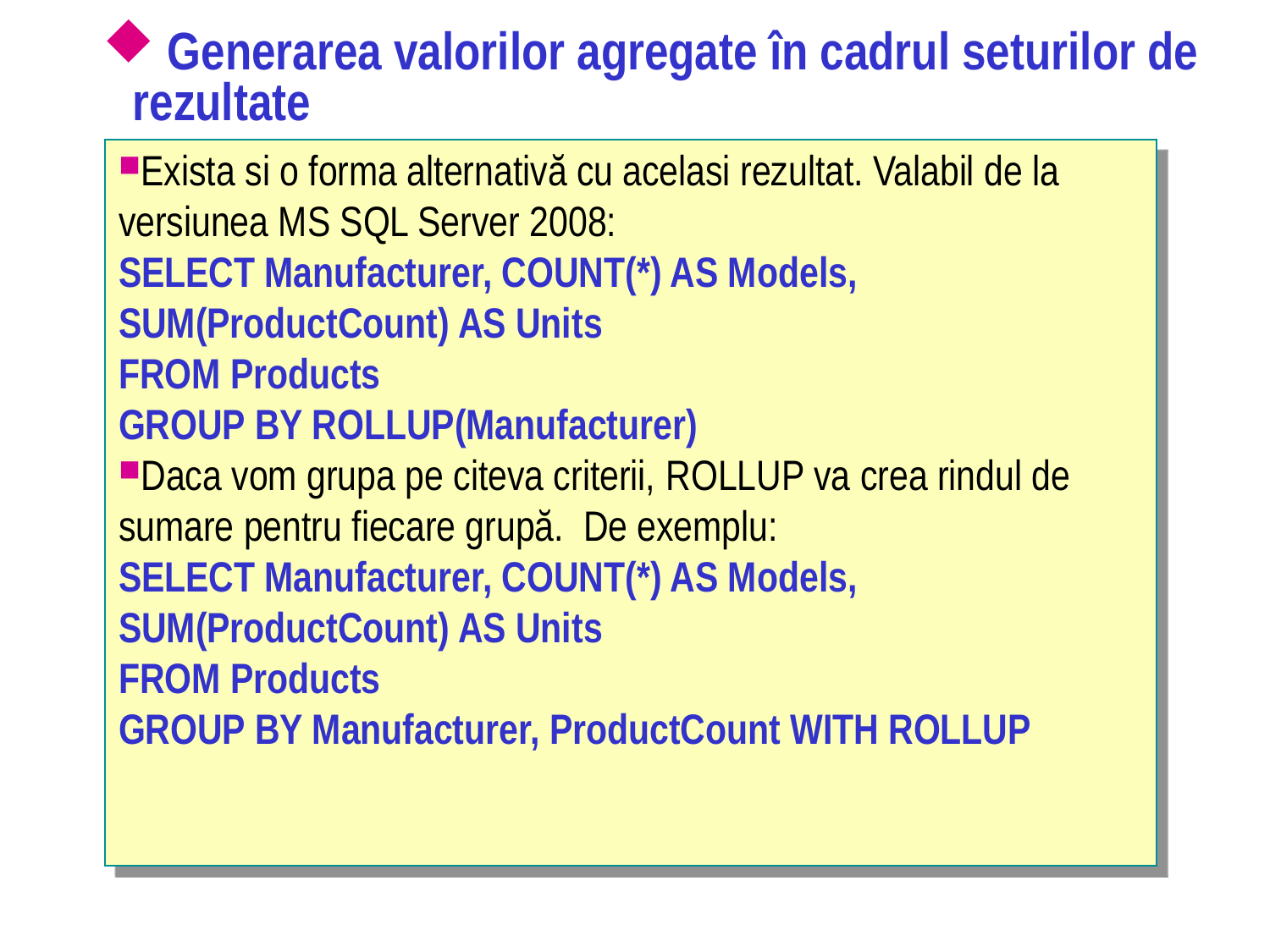

# Generarea valorilor agregate în cadrul seturilor de rezultate
Exista si o forma alternativă cu acelasi rezultat. Valabil de la versiunea MS SQL Server 2008:
SELECT Manufacturer, COUNT(*) AS Models, SUM(ProductCount) AS Units
FROM Products
GROUP BY ROLLUP(Manufacturer)
Daca vom grupa pe citeva criterii, ROLLUP va crea rindul de sumare pentru fiecare grupă.  De exemplu:
SELECT Manufacturer, COUNT(*) AS Models, SUM(ProductCount) AS Units
FROM Products
GROUP BY Manufacturer, ProductCount WITH ROLLUP